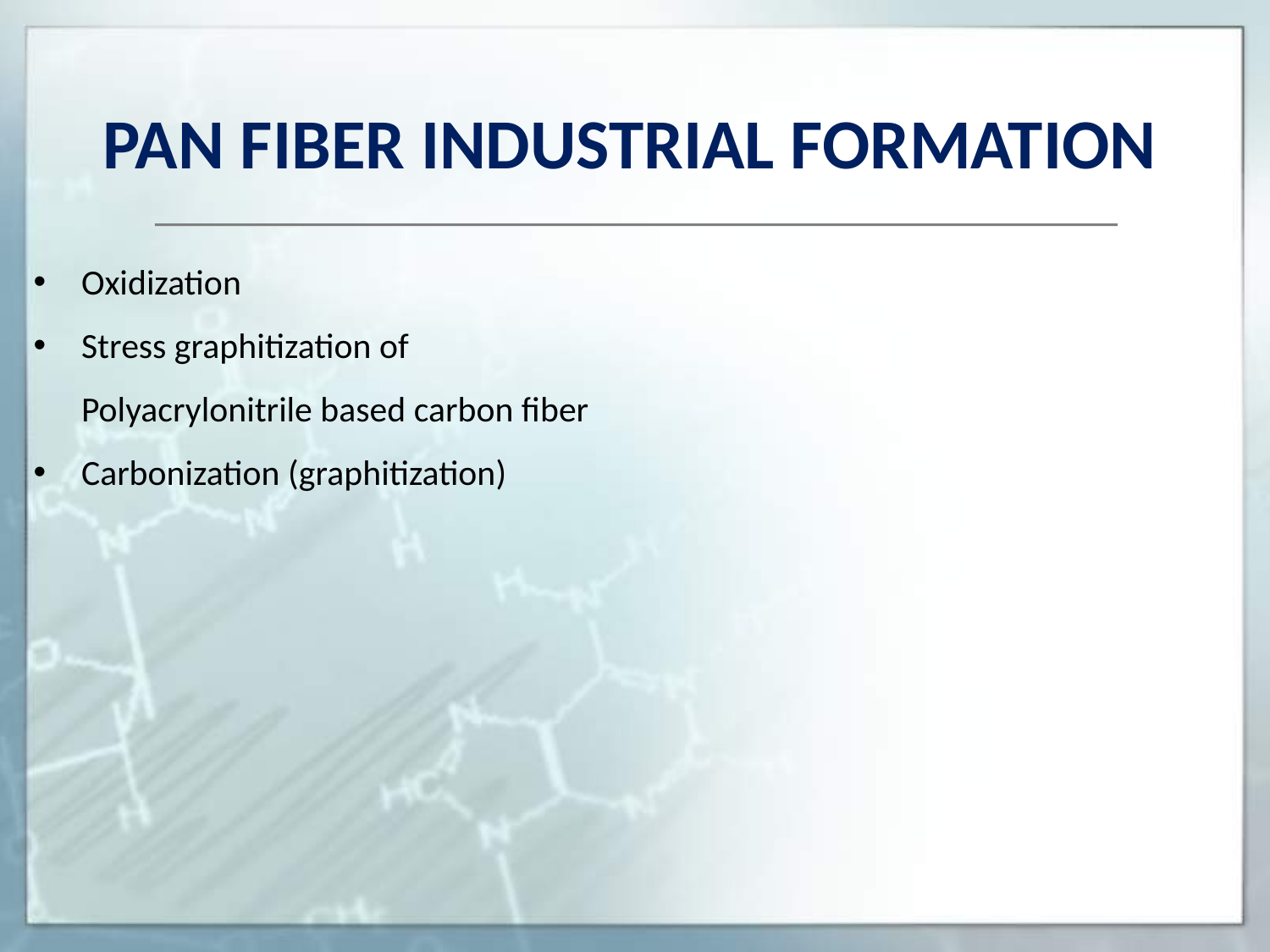

PAN FIBER INDUSTRIAL FORMATION
Oxidization
Stress graphitization of Polyacrylonitrile based carbon fiber
Carbonization (graphitization)